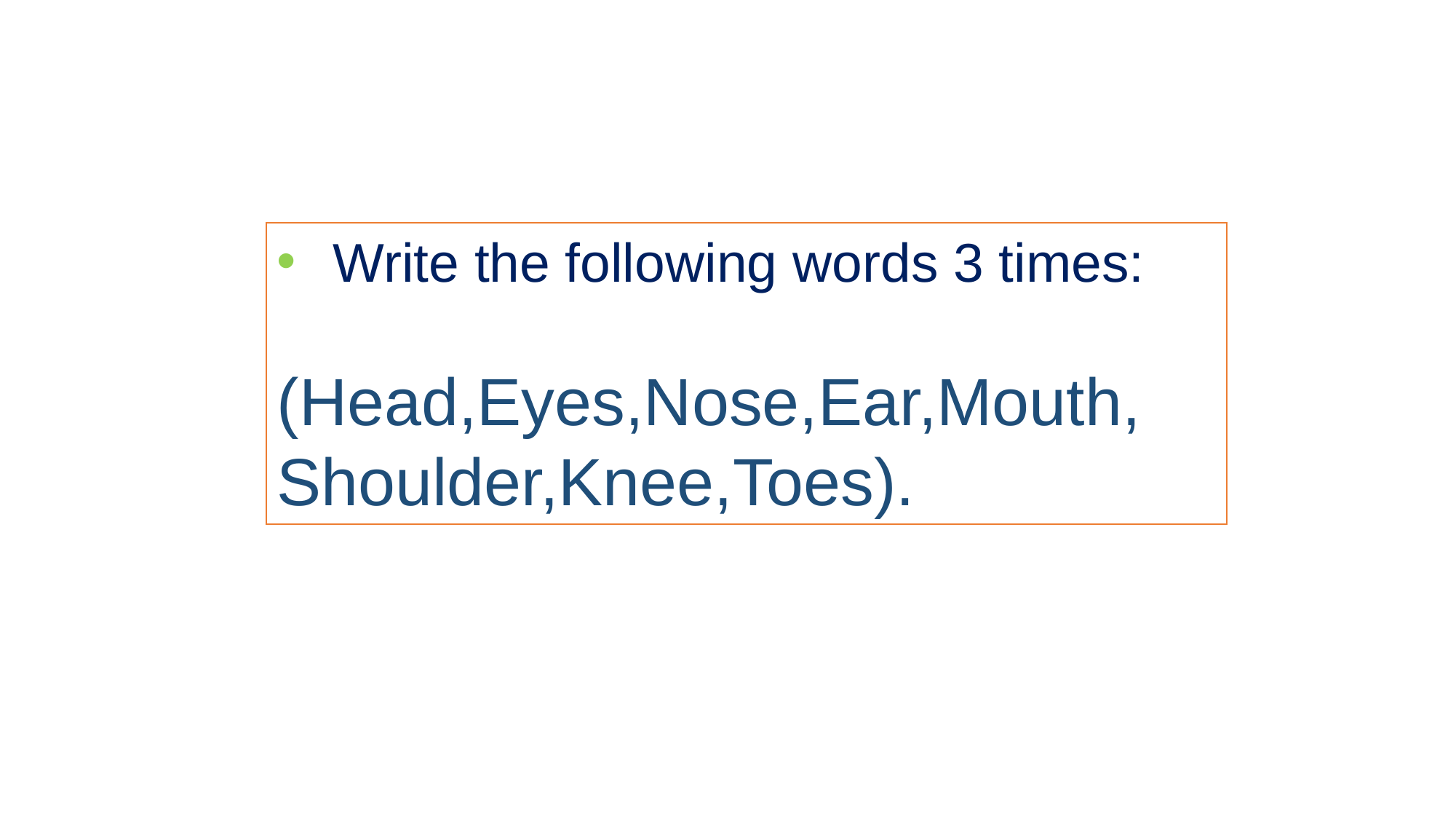

Write the following words 3 times:

(Head,Eyes,Nose,Ear,Mouth,
Shoulder,Knee,Toes).